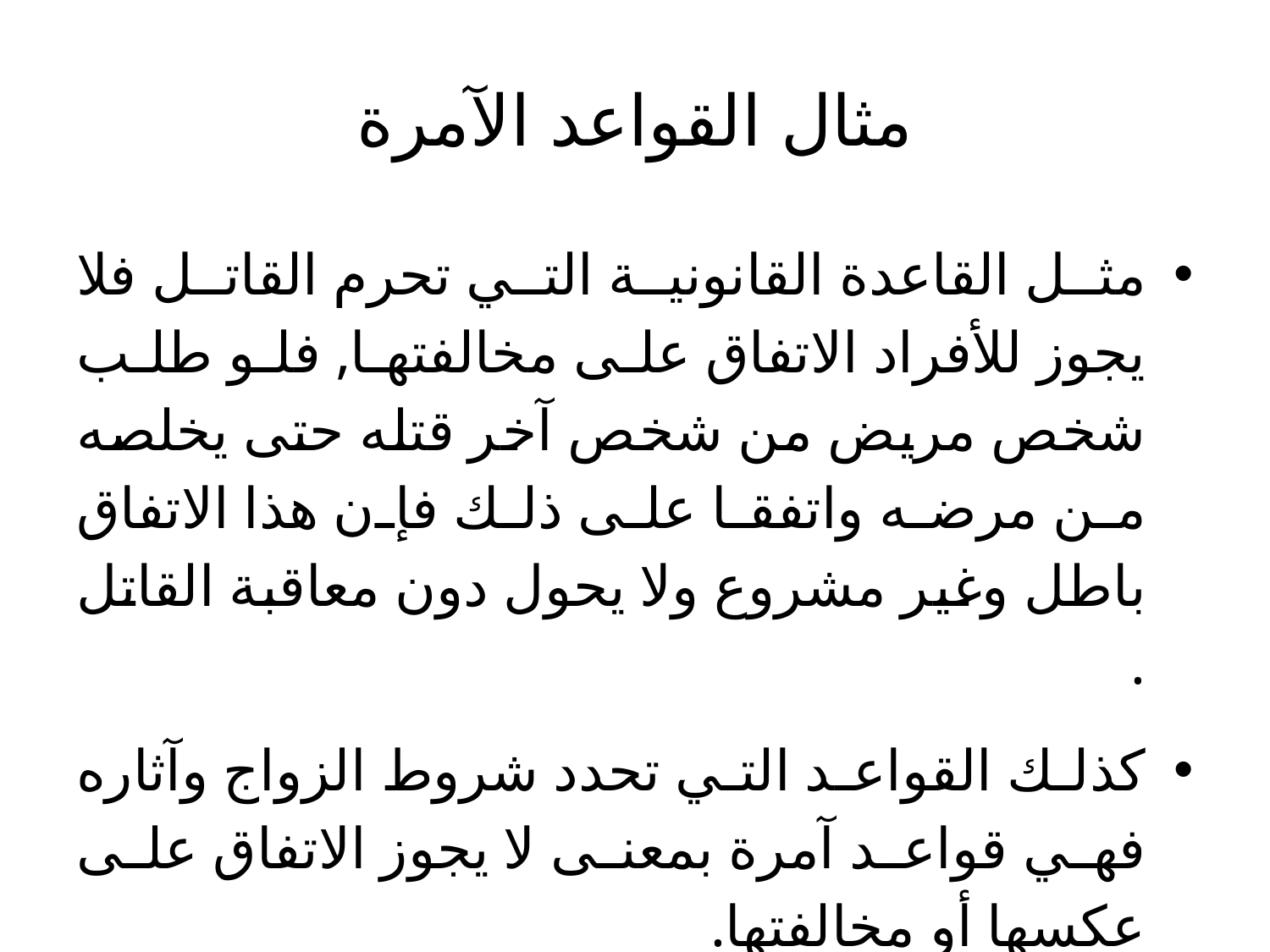

# مثال القواعد الآمرة
مثل القاعدة القانونية التي تحرم القاتل فلا يجوز للأفراد الاتفاق على مخالفتها, فلو طلب شخص مريض من شخص آخر قتله حتى يخلصه من مرضه واتفقا على ذلك فإن هذا الاتفاق باطل وغير مشروع ولا يحول دون معاقبة القاتل .
كذلك القواعد التي تحدد شروط الزواج وآثاره فهي قواعد آمرة بمعنى لا يجوز الاتفاق على عكسها أو مخالفتها.